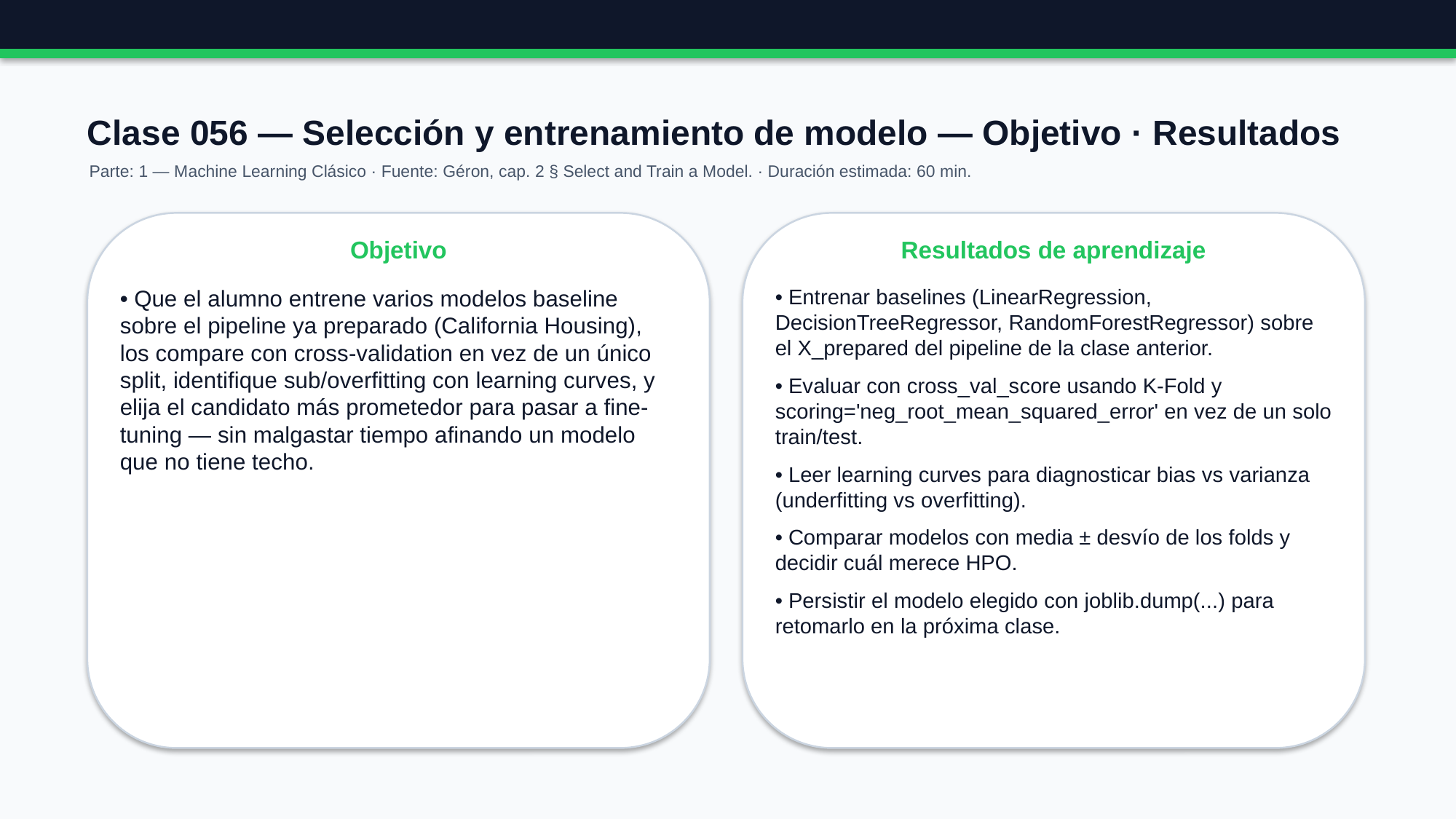

Clase 056 — Selección y entrenamiento de modelo — Objetivo · Resultados
Parte: 1 — Machine Learning Clásico · Fuente: Géron, cap. 2 § Select and Train a Model. · Duración estimada: 60 min.

Objetivo
Resultados de aprendizaje
• Que el alumno entrene varios modelos baseline sobre el pipeline ya preparado (California Housing), los compare con cross-validation en vez de un único split, identifique sub/overfitting con learning curves, y elija el candidato más prometedor para pasar a fine-tuning — sin malgastar tiempo afinando un modelo que no tiene techo.
• Entrenar baselines (LinearRegression, DecisionTreeRegressor, RandomForestRegressor) sobre el X_prepared del pipeline de la clase anterior.
• Evaluar con cross_val_score usando K-Fold y scoring='neg_root_mean_squared_error' en vez de un solo train/test.
• Leer learning curves para diagnosticar bias vs varianza (underfitting vs overfitting).
• Comparar modelos con media ± desvío de los folds y decidir cuál merece HPO.
• Persistir el modelo elegido con joblib.dump(...) para retomarlo en la próxima clase.